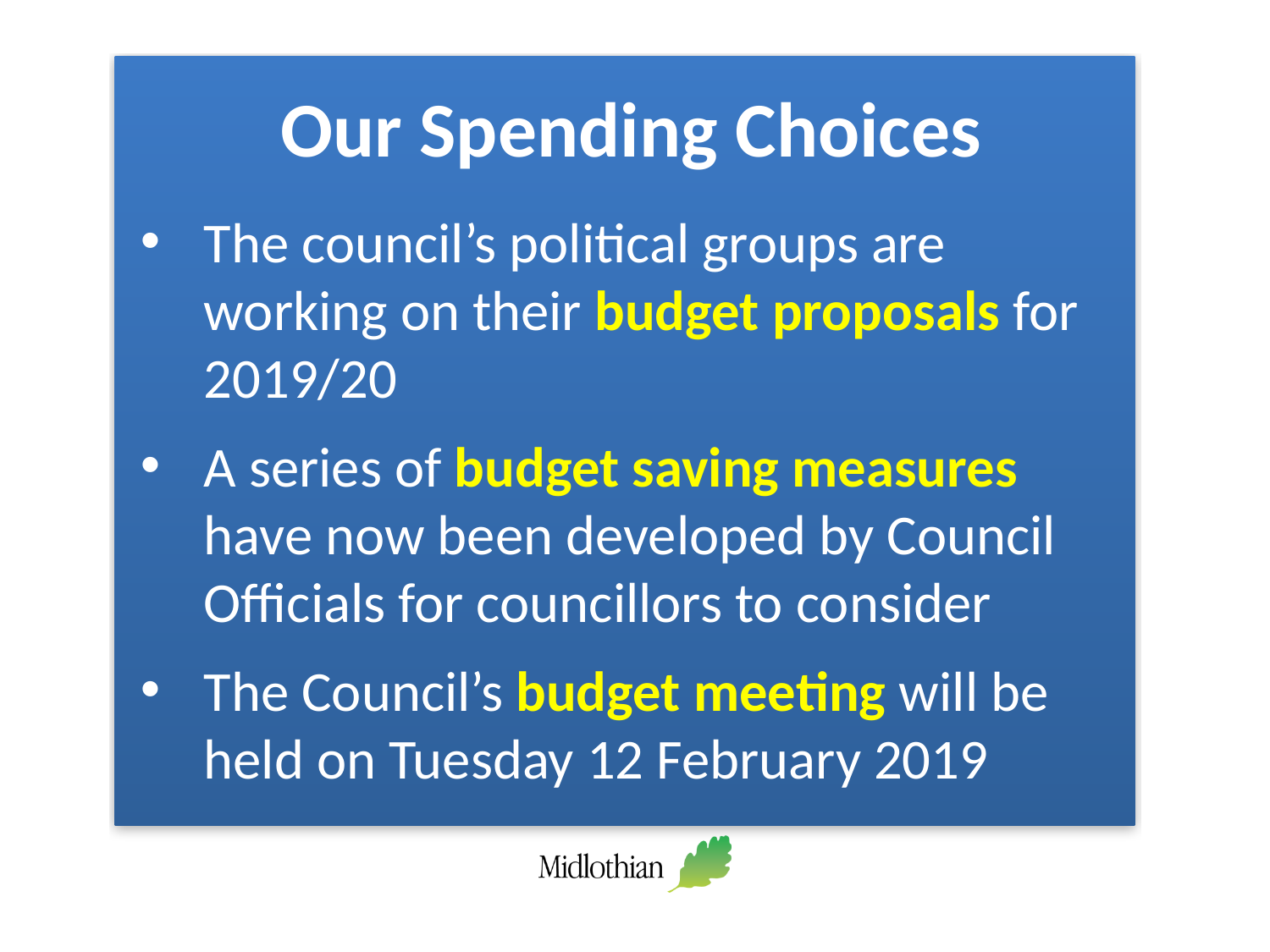

Our Spending Choices

The council’s political groups are working on their budget proposals for 2019/20

A series of budget saving measures have now been developed by Council Officials for councillors to consider

The Council’s budget meeting will be held on Tuesday 12 February 2019